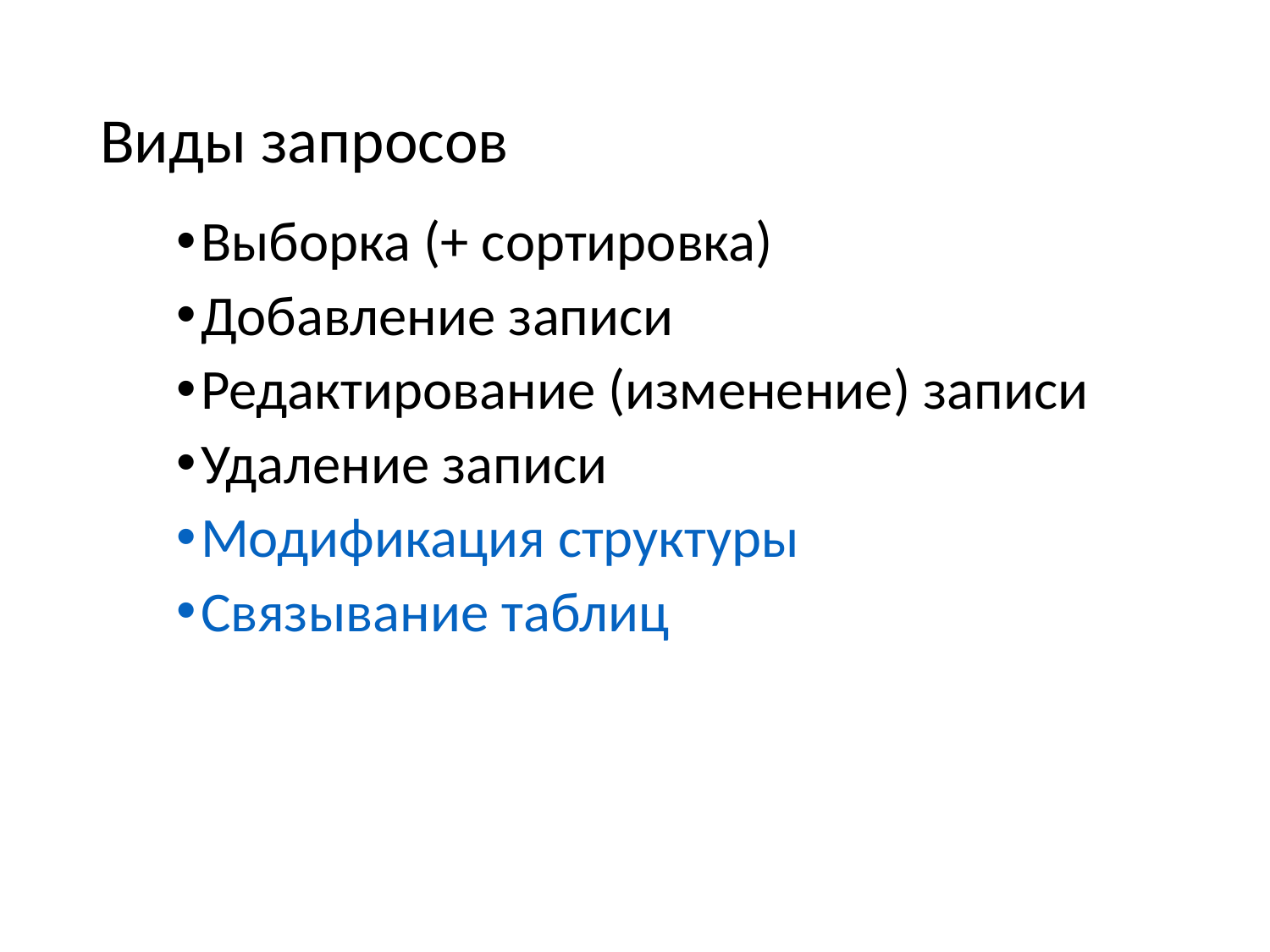

# Виды запросов
Выборка (+ сортировка)
Добавление записи
Редактирование (изменение) записи
Удаление записи
Модификация структуры
Связывание таблиц